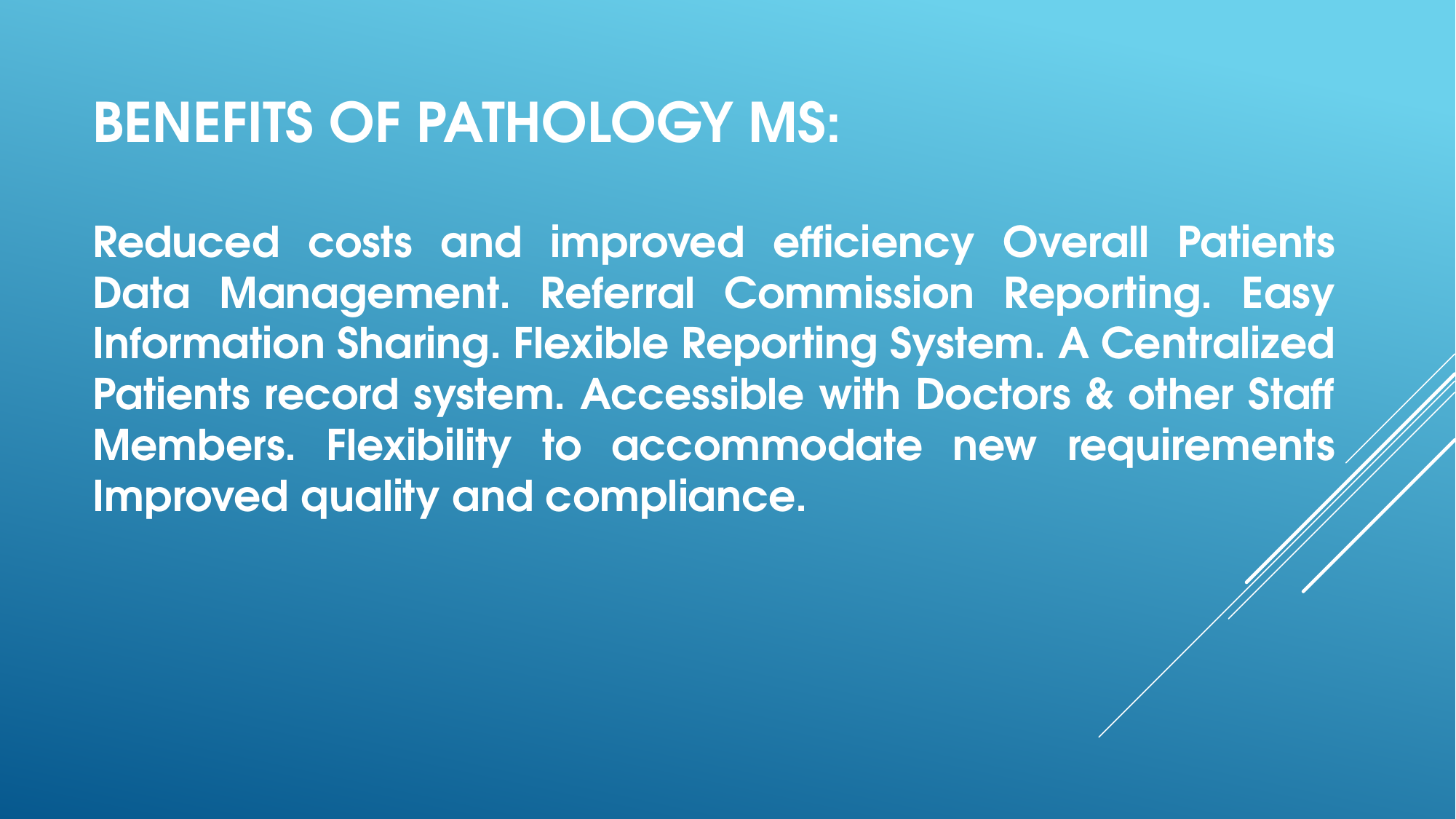

# Benefits of Pathology MS:
Reduced costs and improved efficiency Overall Patients Data Management. Referral Commission Reporting. Easy Information Sharing. Flexible Reporting System. A Centralized Patients record system. Accessible with Doctors & other Staff Members. Flexibility to accommodate new requirements Improved quality and compliance.